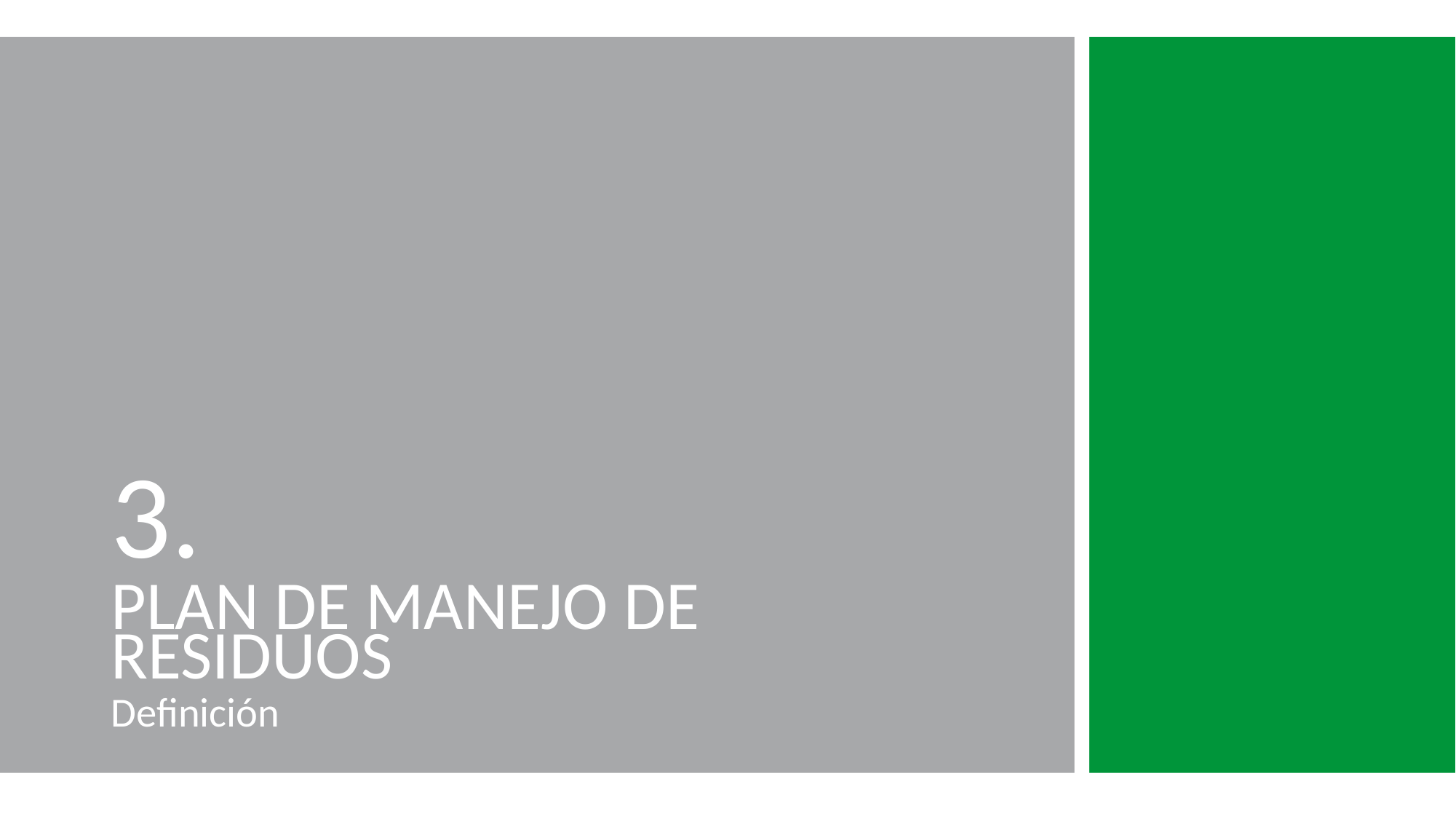

3.
PLAN DE MANEJO DE RESIDUOS
Definición